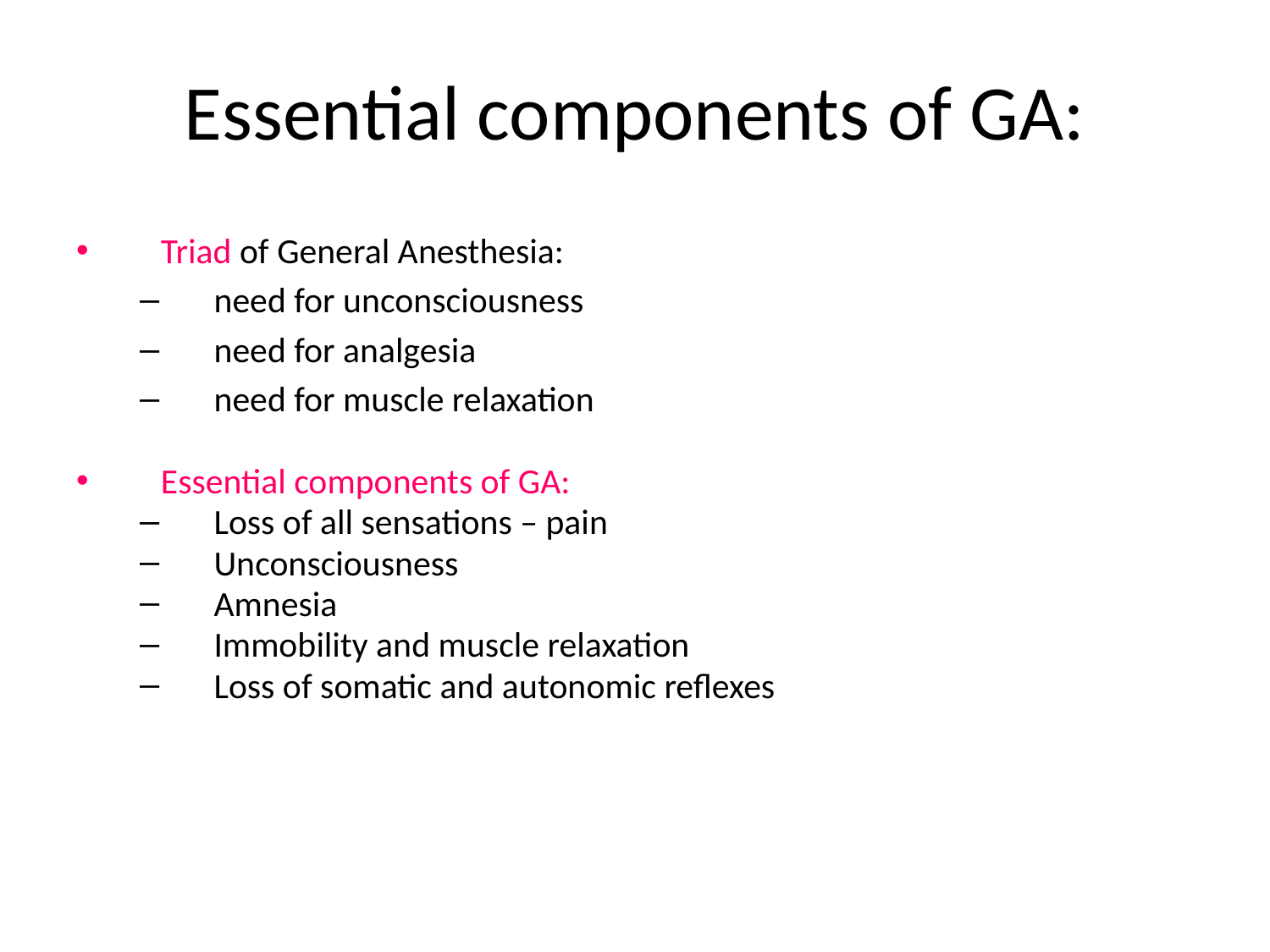

# Essential components of GA:
Triad of General Anesthesia:
need for unconsciousness
need for analgesia
need for muscle relaxation

Essential components of GA:
Loss of all sensations – pain
Unconsciousness
Amnesia
Immobility and muscle relaxation
Loss of somatic and autonomic reflexes